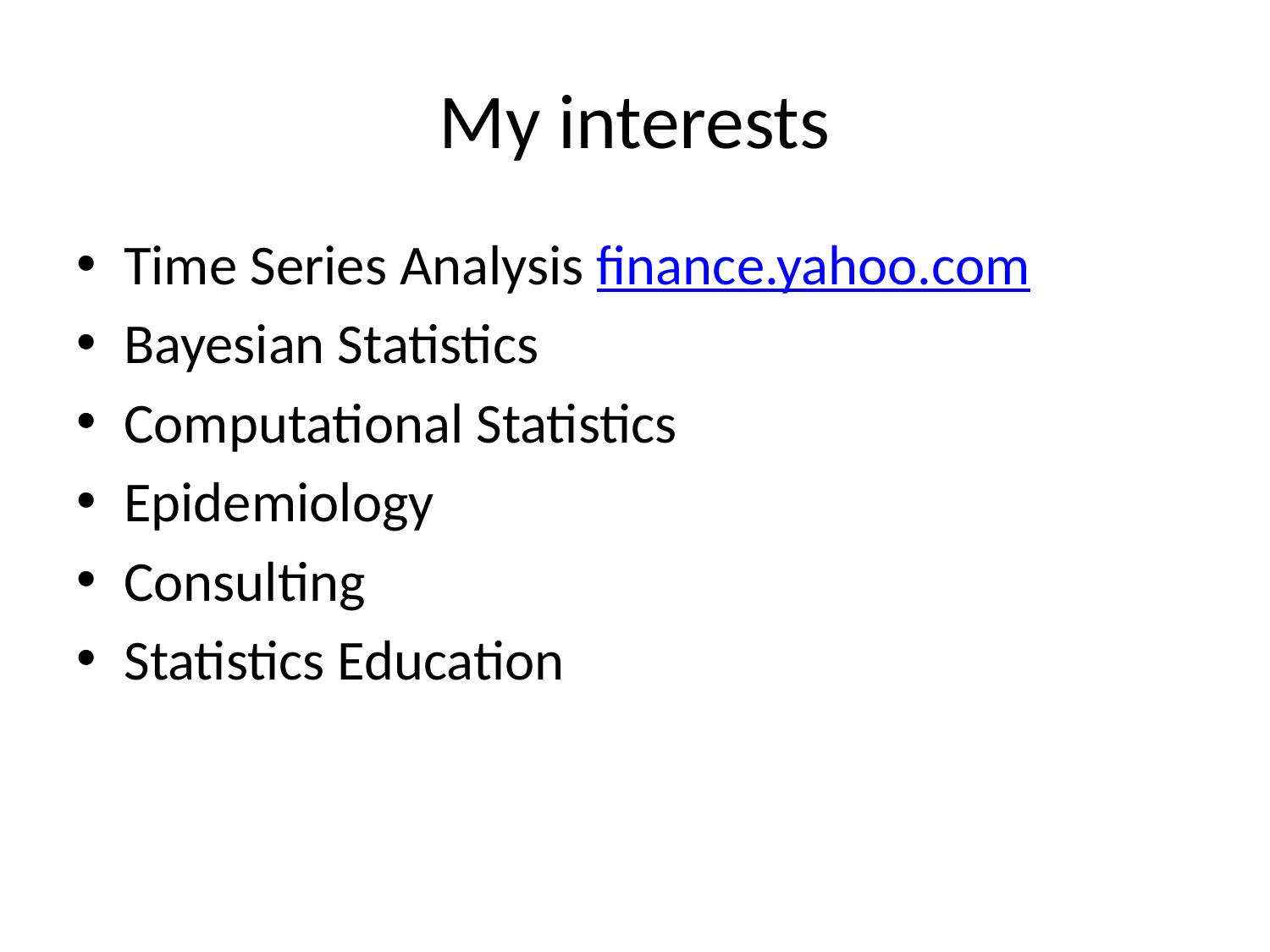

# My interests
Time Series Analysis finance.yahoo.com
Bayesian Statistics
Computational Statistics
Epidemiology
Consulting
Statistics Education